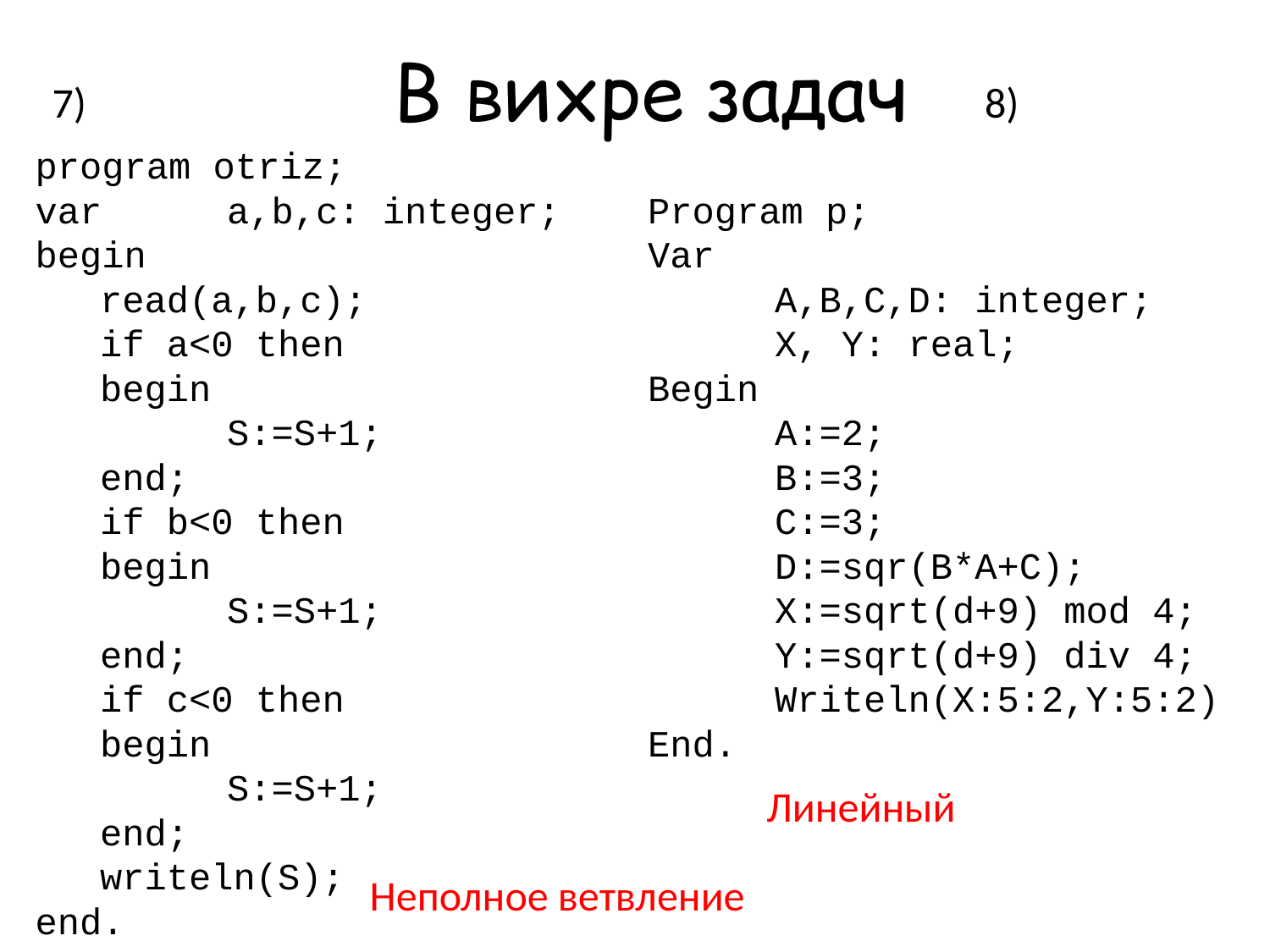

В вихре задач
7)
8)
program otriz;
var	a,b,c: integer;
begin
	read(a,b,c);
	if a<0 then
	begin
		S:=S+1;
	end;
	if b<0 then
	begin
		S:=S+1;
	end;
	if c<0 then
	begin
		S:=S+1;
	end;
	writeln(S);
end.
Program p;
Var
	A,B,C,D: integer;
	X, Y: real;
Begin
	A:=2;
	B:=3;
	C:=3;
	D:=sqr(B*A+C);
	X:=sqrt(d+9) mod 4;
	Y:=sqrt(d+9) div 4;
	Writeln(X:5:2,Y:5:2)
End.
Линейный
Неполное ветвление